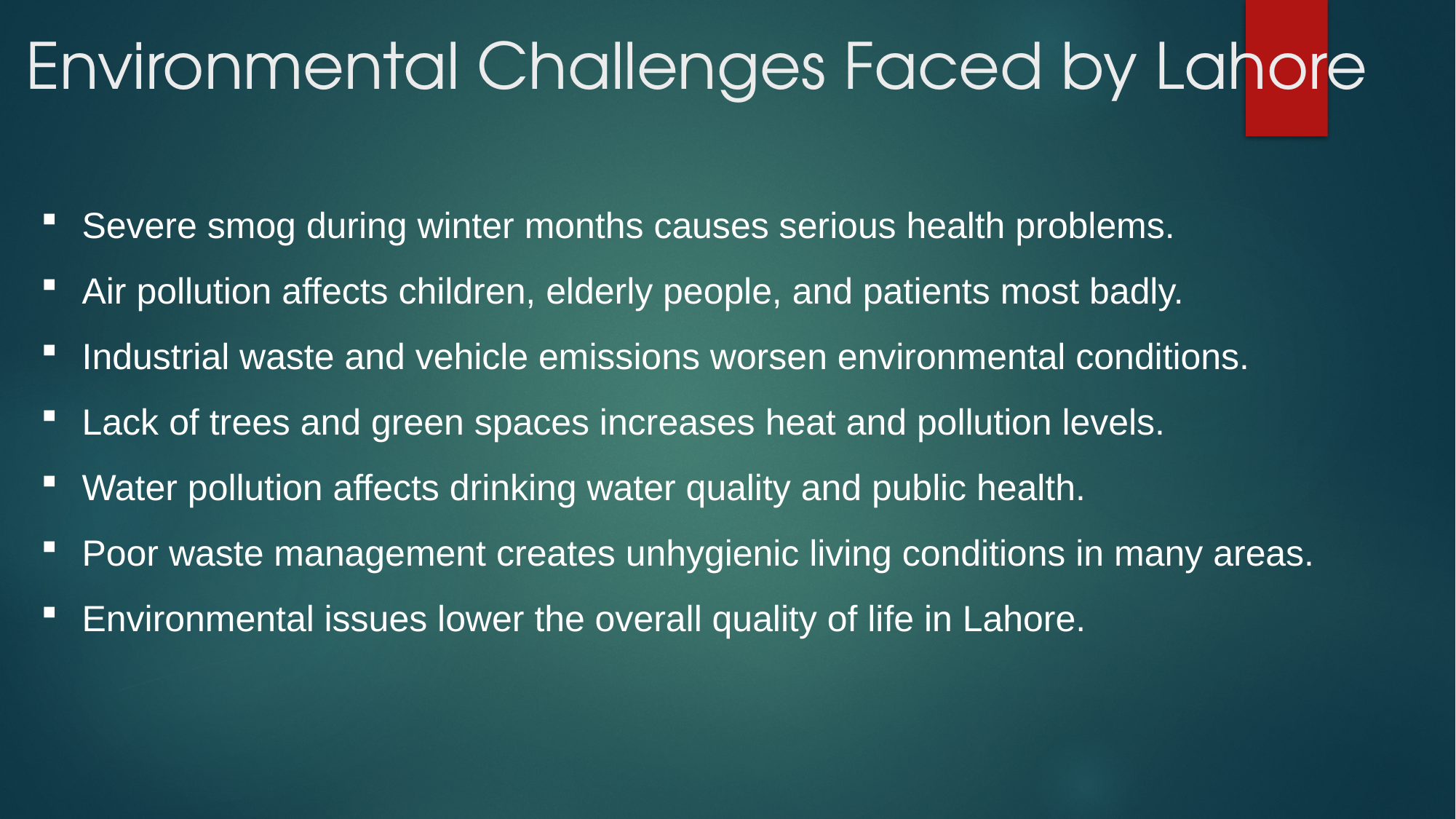

# Environmental Challenges Faced by Lahore
Severe smog during winter months causes serious health problems.
Air pollution affects children, elderly people, and patients most badly.
Industrial waste and vehicle emissions worsen environmental conditions.
Lack of trees and green spaces increases heat and pollution levels.
Water pollution affects drinking water quality and public health.
Poor waste management creates unhygienic living conditions in many areas.
Environmental issues lower the overall quality of life in Lahore.